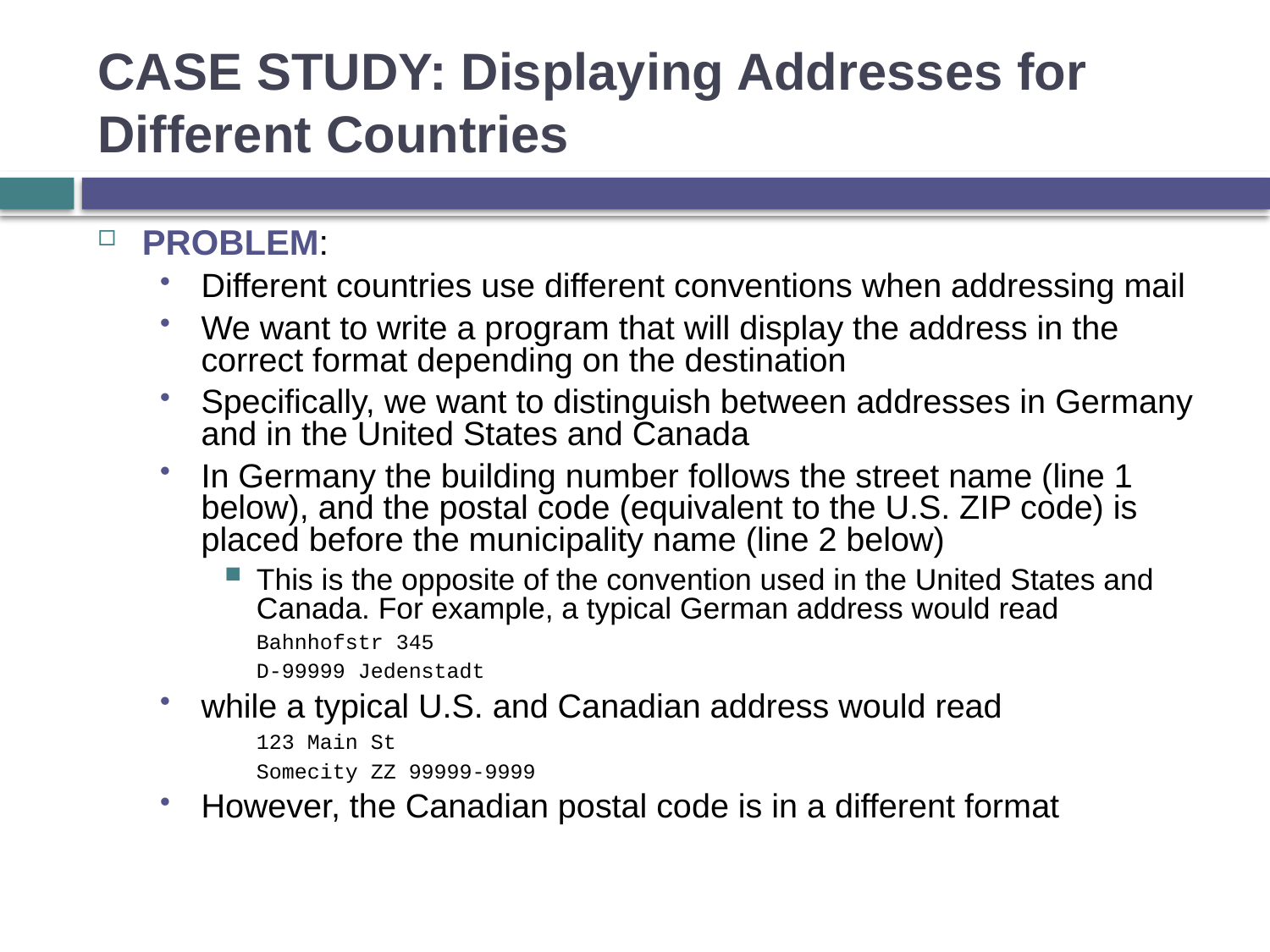

# CASE STUDY: Displaying Addresses for Different Countries
PROBLEM:
Different countries use different conventions when addressing mail
We want to write a program that will display the address in the correct format depending on the destination
Specifically, we want to distinguish between addresses in Germany and in the United States and Canada
In Germany the building number follows the street name (line 1 below), and the postal code (equivalent to the U.S. ZIP code) is placed before the municipality name (line 2 below)
This is the opposite of the convention used in the United States and Canada. For example, a typical German address would read
	Bahnhofstr 345
	D-99999 Jedenstadt
while a typical U.S. and Canadian address would read
	123 Main St
	Somecity ZZ 99999-9999
However, the Canadian postal code is in a different format